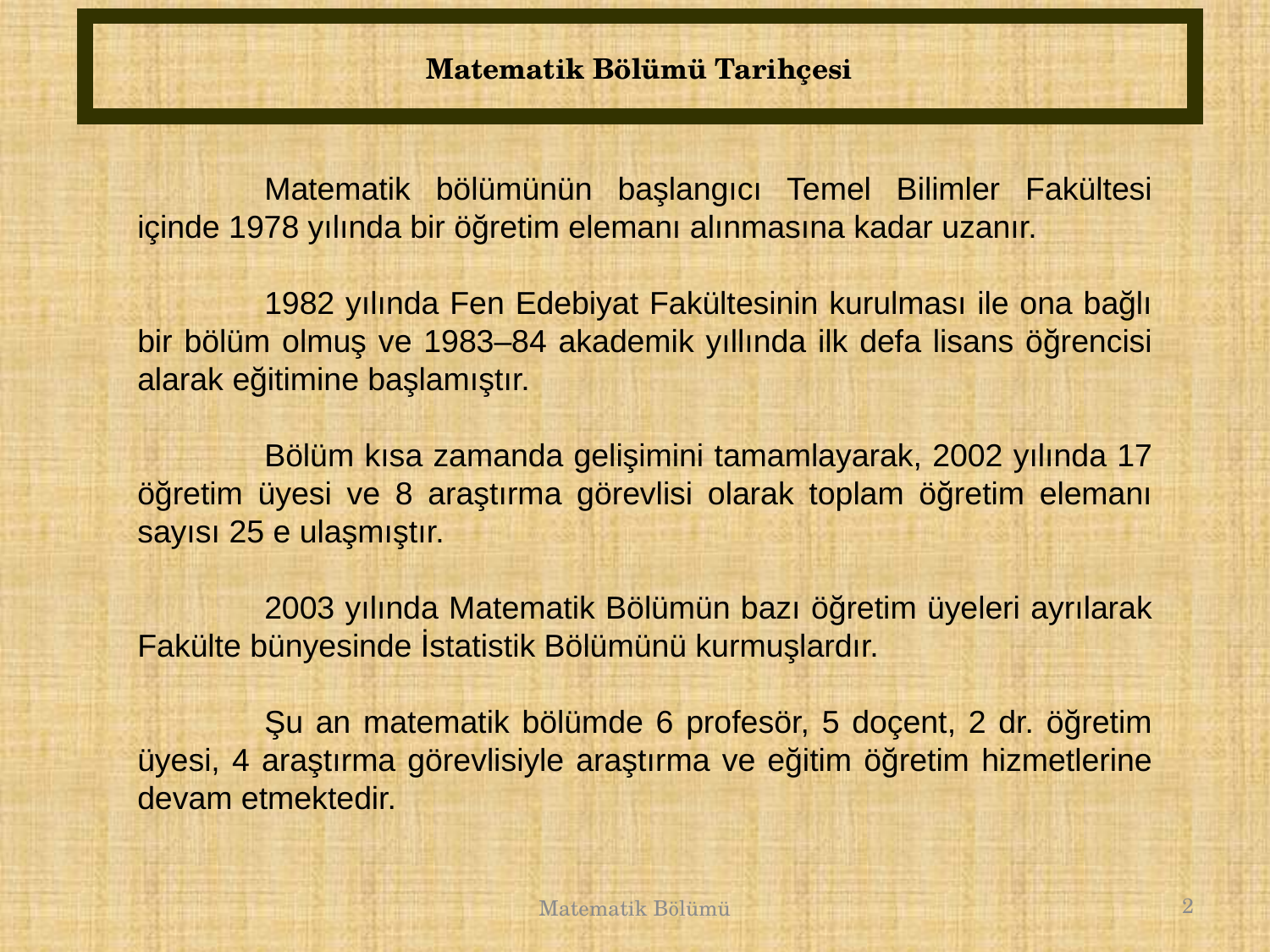

# Matematik Bölümü Tarihçesi

	Matematik bölümünün başlangıcı Temel Bilimler Fakültesi içinde 1978 yılında bir öğretim elemanı alınmasına kadar uzanır.

	1982 yılında Fen Edebiyat Fakültesinin kurulması ile ona bağlı bir bölüm olmuş ve 1983–84 akademik yıllında ilk defa lisans öğrencisi alarak eğitimine başlamıştır.

	Bölüm kısa zamanda gelişimini tamamlayarak, 2002 yılında 17 öğretim üyesi ve 8 araştırma görevlisi olarak toplam öğretim elemanı sayısı 25 e ulaşmıştır.

	2003 yılında Matematik Bölümün bazı öğretim üyeleri ayrılarak Fakülte bünyesinde İstatistik Bölümünü kurmuşlardır.

	Şu an matematik bölümde 6 profesör, 5 doçent, 2 dr. öğretim üyesi, 4 araştırma görevlisiyle araştırma ve eğitim öğretim hizmetlerine devam etmektedir.
Matematik Bölümü
2